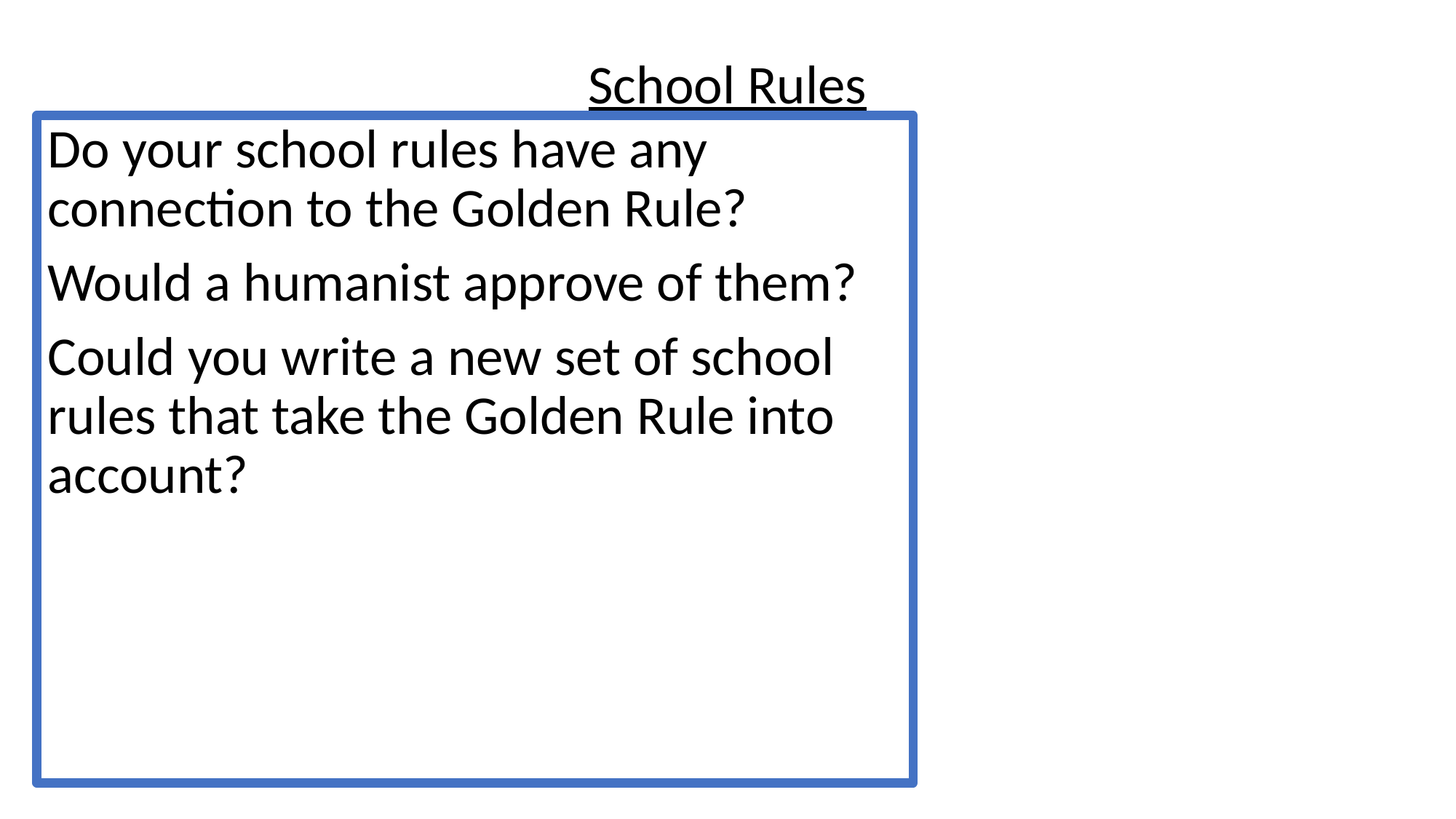

# School Rules
Do your school rules have any connection to the Golden Rule?
Would a humanist approve of them?
Could you write a new set of school rules that take the Golden Rule into account?